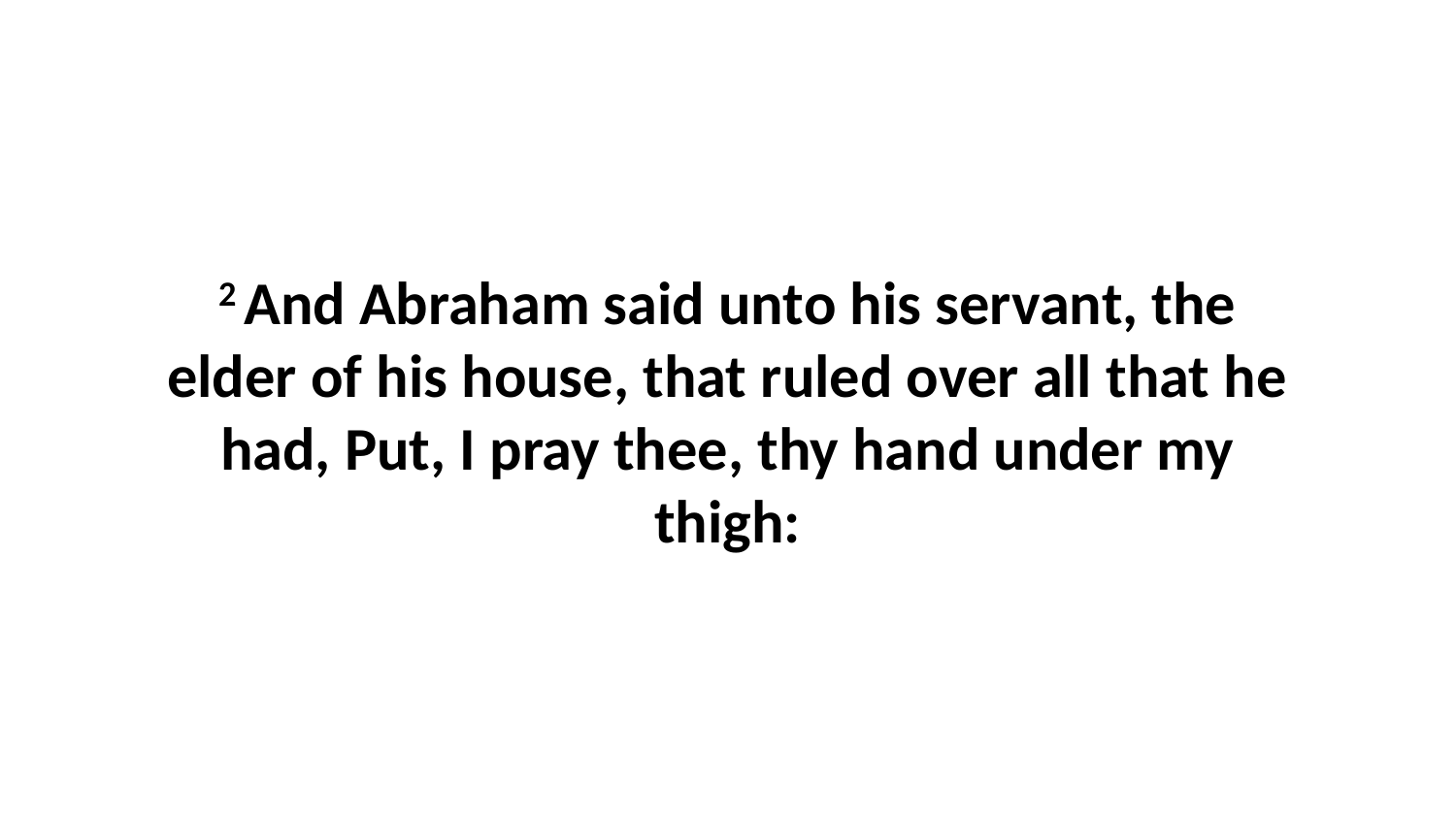

2 And Abraham said unto his servant, the elder of his house, that ruled over all that he had, Put, I pray thee, thy hand under my thigh: